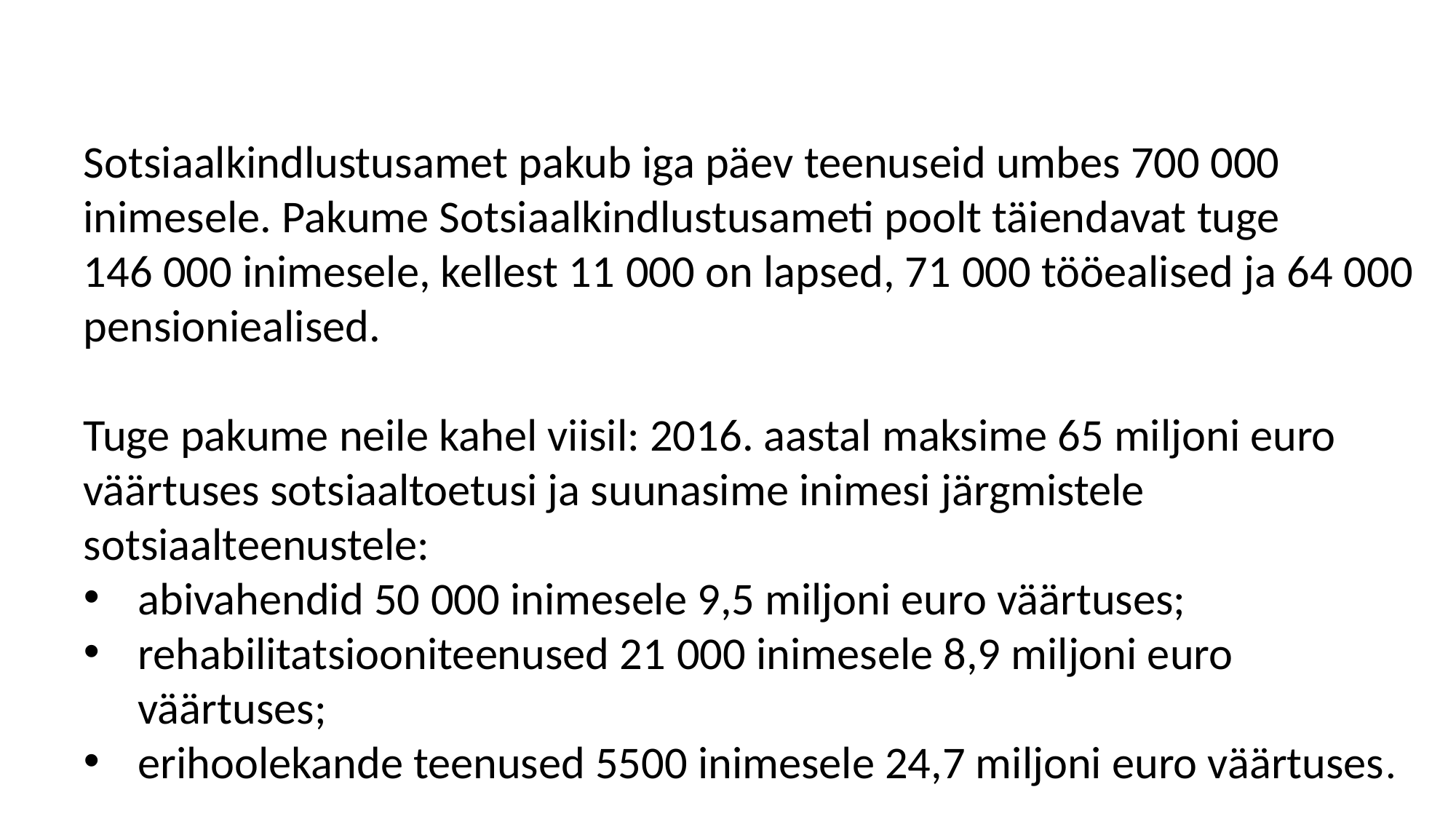

Sotsiaalkindlustusamet pakub iga päev teenuseid umbes 700 000 inimesele. Pakume Sotsiaalkindlustusameti poolt täiendavat tuge 146 000 inimesele, kellest 11 000 on lapsed, 71 000 tööealised ja 64 000 pensioniealised.

Tuge pakume neile kahel viisil: 2016. aastal maksime 65 miljoni euro väärtuses sotsiaaltoetusi ja suunasime inimesi järgmistele sotsiaalteenustele:
abivahendid 50 000 inimesele 9,5 miljoni euro väärtuses;
rehabilitatsiooniteenused 21 000 inimesele 8,9 miljoni euro väärtuses;
erihoolekande teenused 5500 inimesele 24,7 miljoni euro väärtuses.